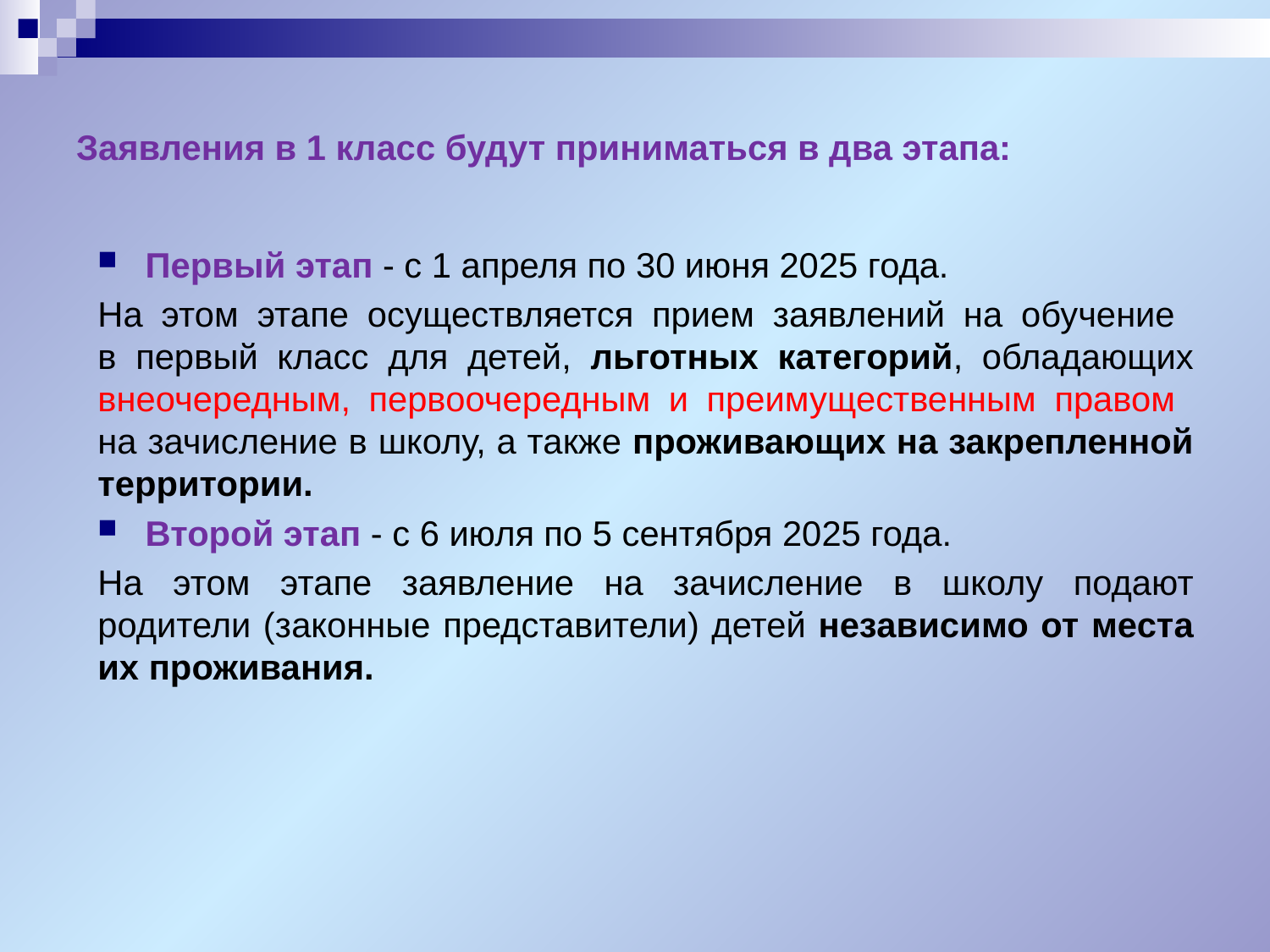

# Заявления в 1 класс будут приниматься в два этапа:
Первый этап - с 1 апреля по 30 июня 2025 года.
На этом этапе осуществляется прием заявлений на обучение
в первый класс для детей, льготных категорий, обладающих внеочередным, первоочередным и преимущественным правом
на зачисление в школу, а также проживающих на закрепленной территории.
Второй этап - с 6 июля по 5 сентября 2025 года.
На этом этапе заявление на зачисление в школу подают родители (законные представители) детей независимо от места их проживания.